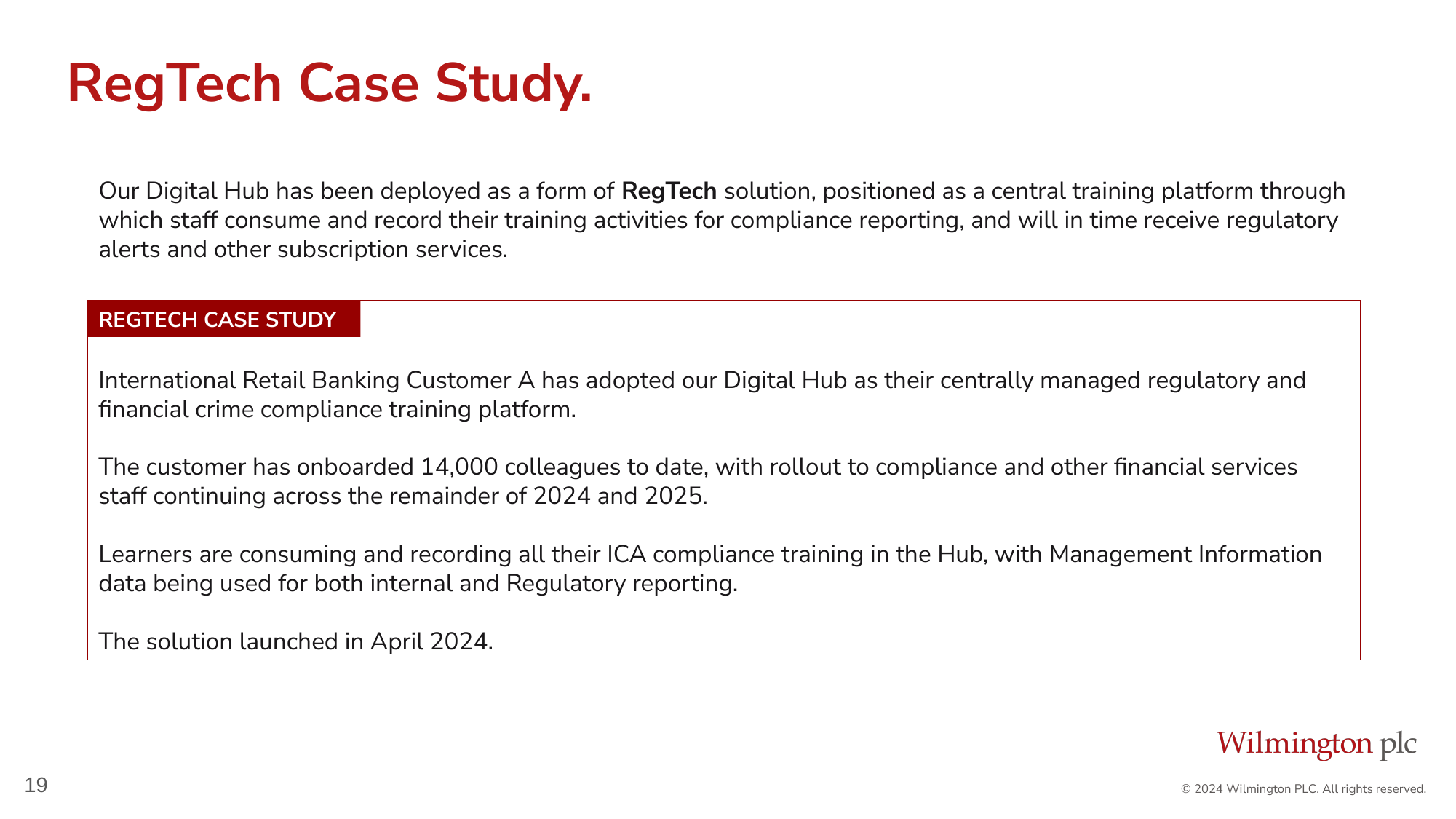

# RegTech Case Study.
Our Digital Hub has been deployed as a form of RegTech solution, positioned as a central training platform through which staff consume and record their training activities for compliance reporting, and will in time receive regulatory alerts and other subscription services.

International Retail Banking Customer A has adopted our Digital Hub as their centrally managed regulatory and financial crime compliance training platform.

The customer has onboarded 14,000 colleagues to date, with rollout to compliance and other financial services staff continuing across the remainder of 2024 and 2025.

Learners are consuming and recording all their ICA compliance training in the Hub, with Management Information data being used for both internal and Regulatory reporting.

The solution launched in April 2024.
REGTECH CASE STUDY
19